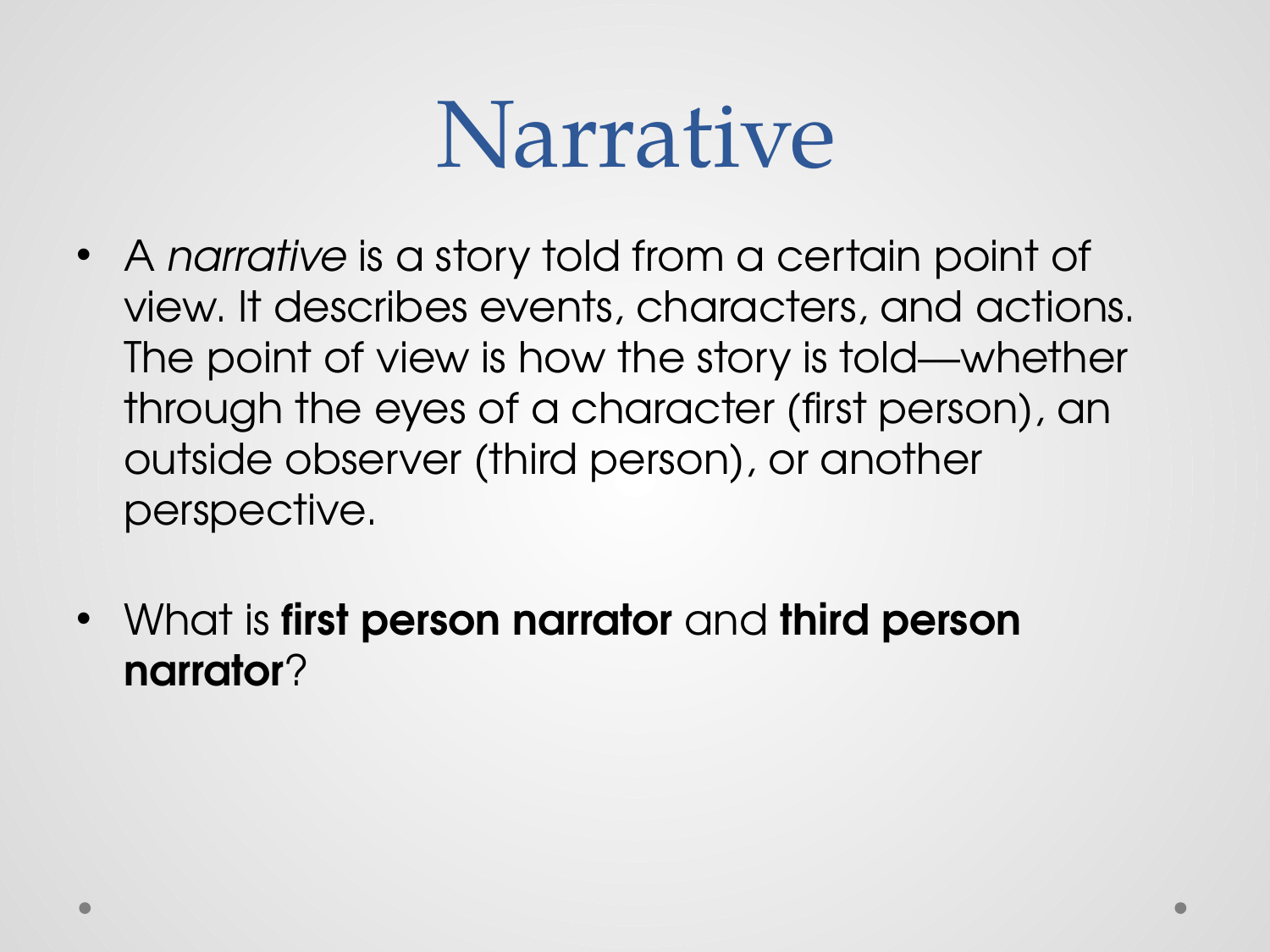

# Narrative
A narrative is a story told from a certain point of view. It describes events, characters, and actions. The point of view is how the story is told—whether through the eyes of a character (first person), an outside observer (third person), or another perspective.
What is first person narrator and third person narrator?